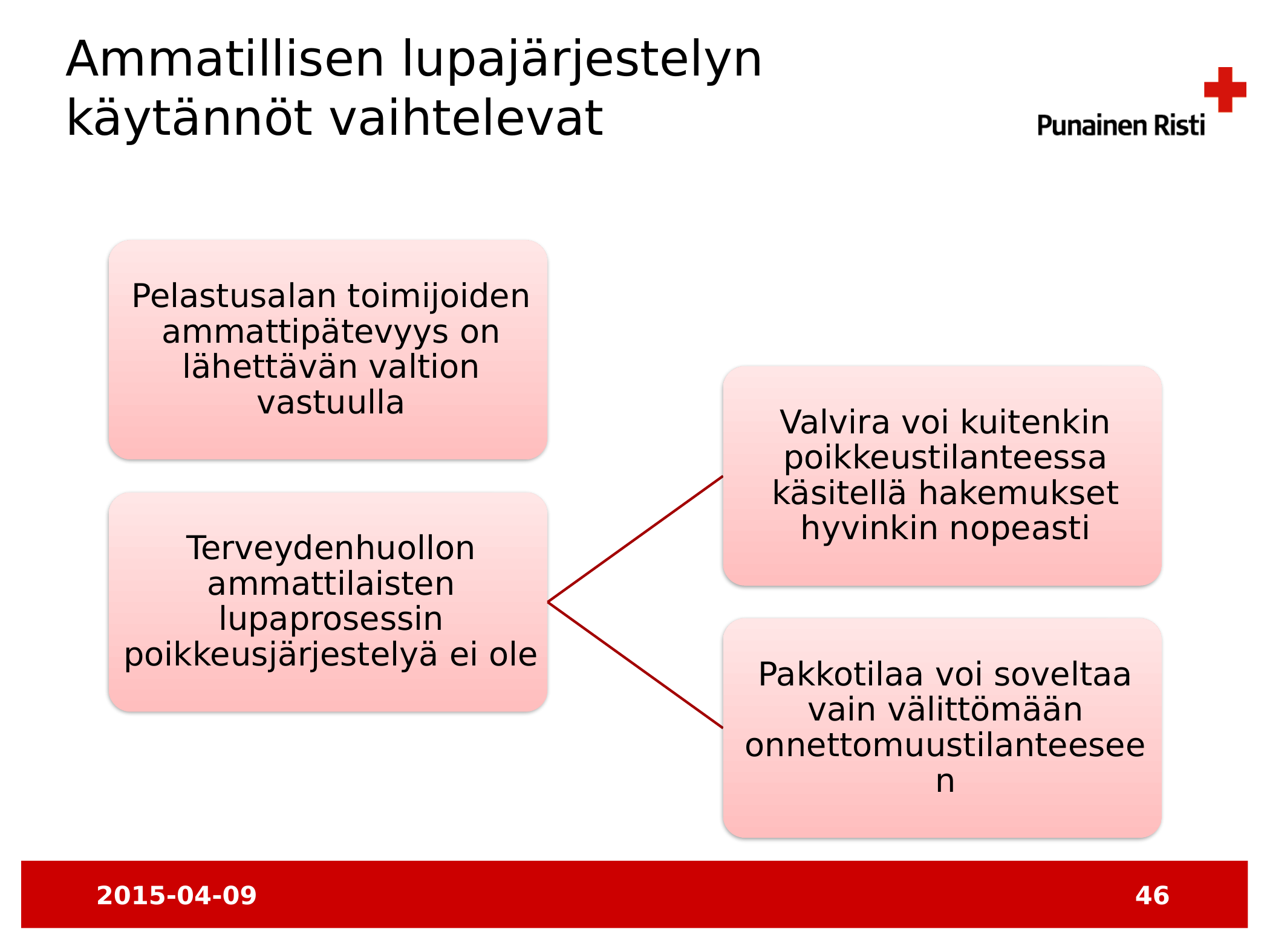

# Ammatillisen lupajärjestelyn käytännöt vaihtelevat
Pelastusalan toimijoiden ammattipätevyys on lähettävän valtion vastuulla
Terveydenhuollon ammattilaisten lupaprosessin poikkeusjärjestelyä ei ole

Valvira voi kuitenkin poikkeustilanteessa käsitellä hakemukset hyvinkin nopeasti

Pakkotilaa voi soveltaa vain välittömään onnettomuustilanteeseen